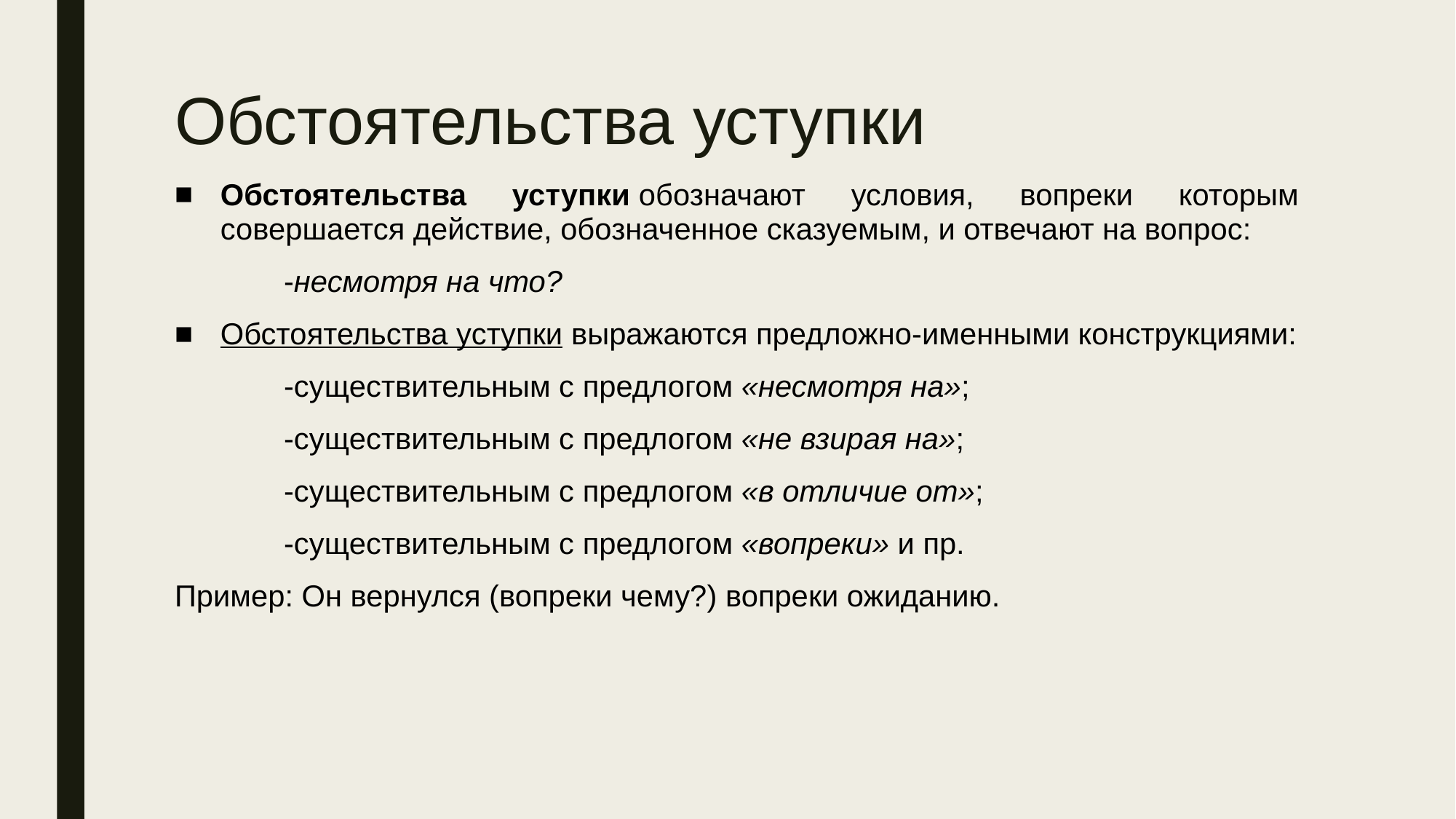

# Обстоятельства уступки
Обстоятельства уступки обозначают условия, вопреки которым совершается действие, обозначенное сказуемым, и отвечают на вопрос:
	-несмотря на что?
Обстоятельства уступки выражаются предложно-именными конструкциями:
	-существительным с предлогом «несмотря на»;
	-существительным с предлогом «не взирая на»;
	-существительным с предлогом «в отличие от»;
	-существительным с предлогом «вопреки» и пр.
Пример: Он вернулся (вопреки чему?) вопреки ожиданию.